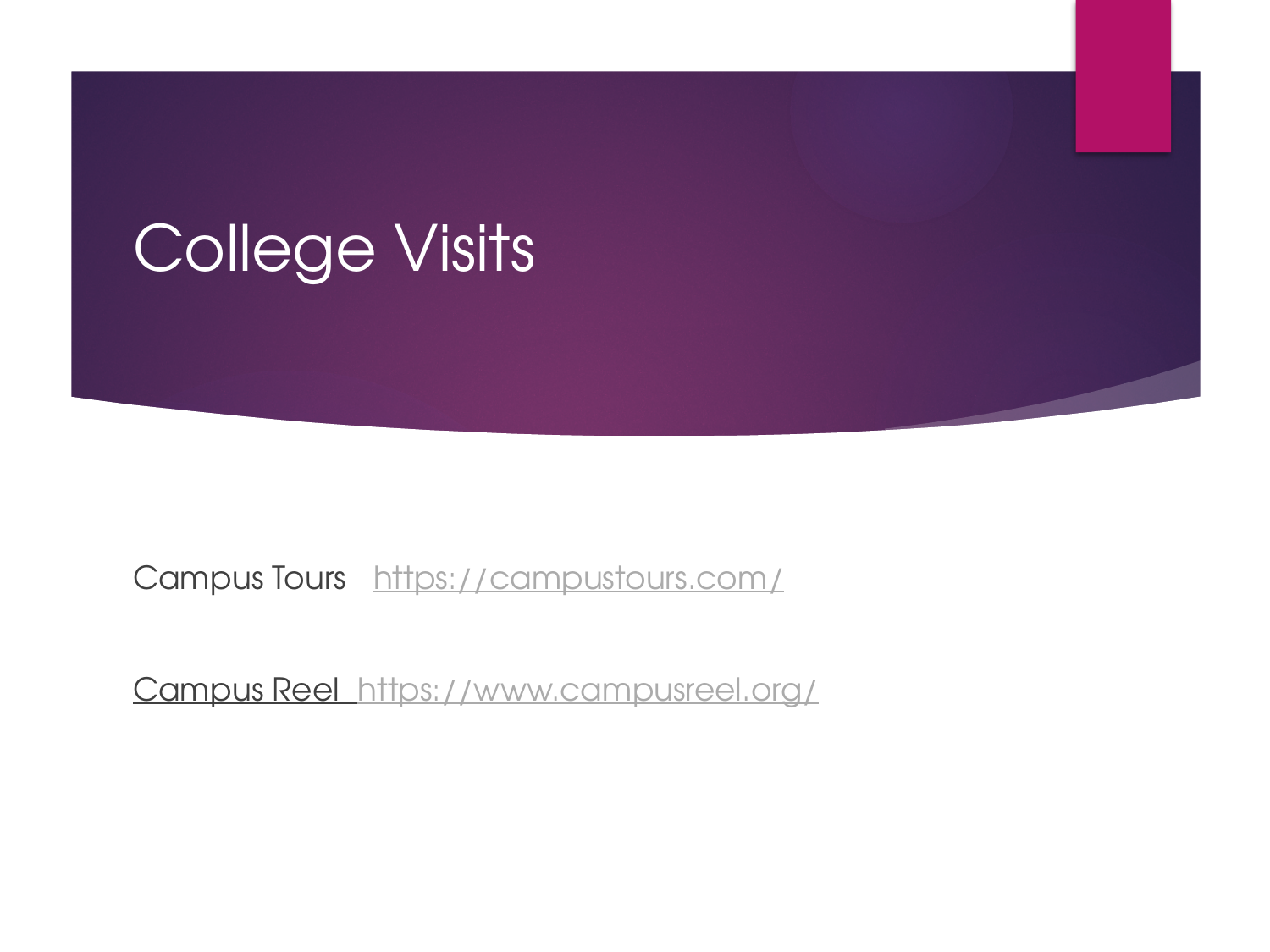

# College Visits
Campus Tours   https://campustours.com/

Campus Reel  https://www.campusreel.org/